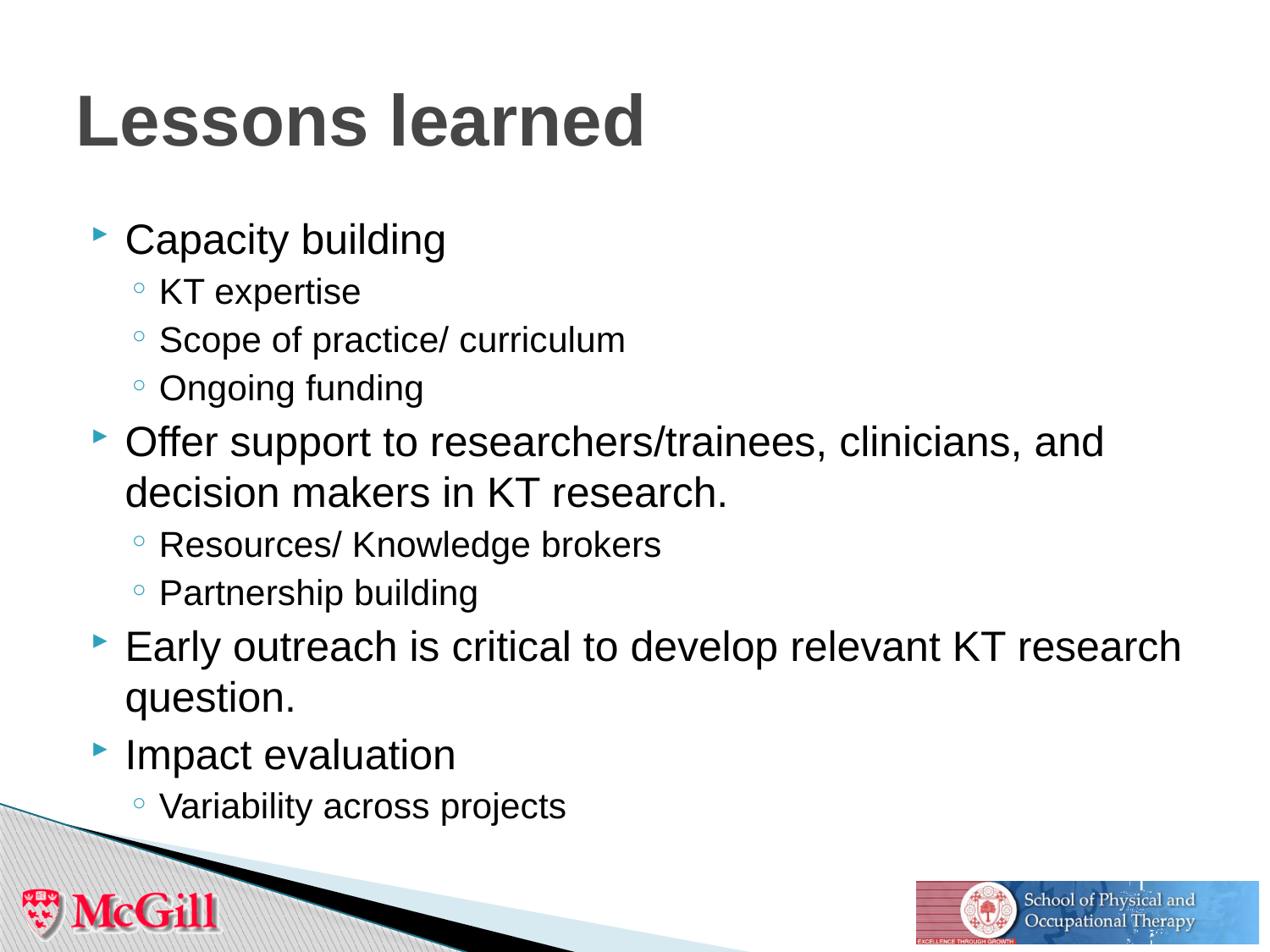

# Lessons learned
Capacity building
KT expertise
Scope of practice/ curriculum
Ongoing funding
Offer support to researchers/trainees, clinicians, and decision makers in KT research.
Resources/ Knowledge brokers
Partnership building
Early outreach is critical to develop relevant KT research question.
Impact evaluation
Variability across projects